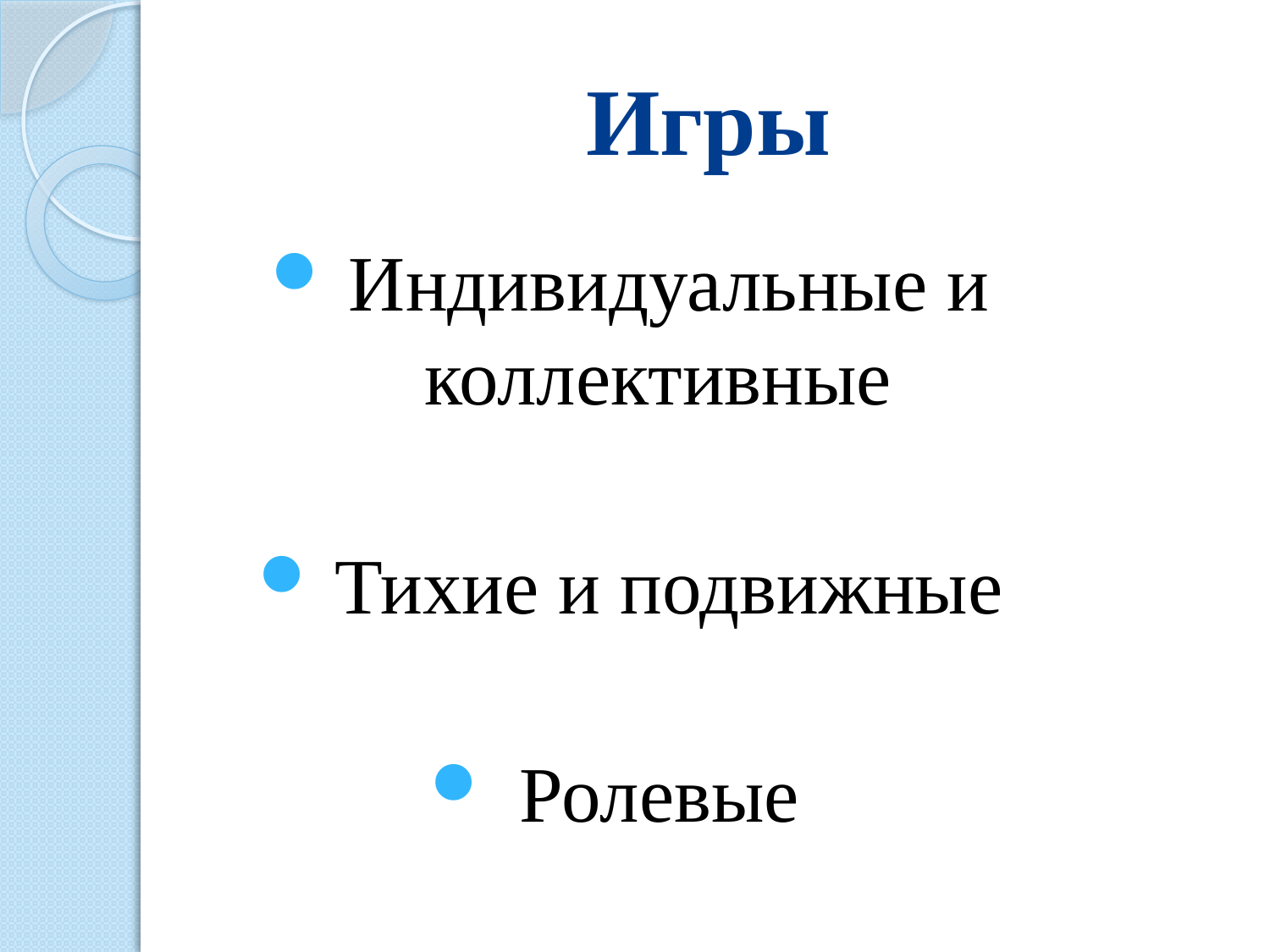

# Игры
Индивидуальные и коллективные

Тихие и подвижные

Ролевые